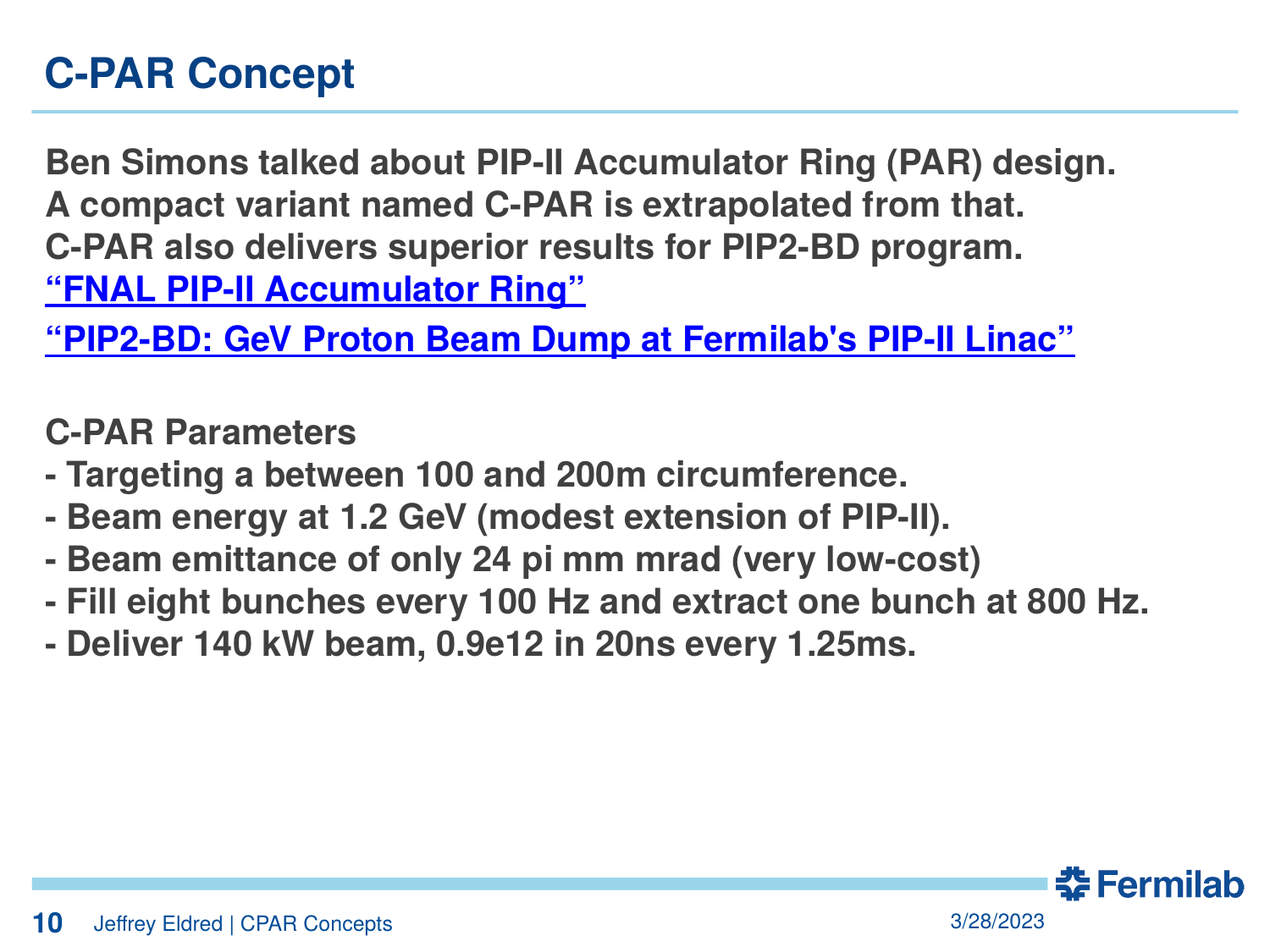

10
C-PAR Concept
Ben Simons talked about PIP-II Accumulator Ring (PAR) design.
A compact variant named C-PAR is extrapolated from that.
C-PAR also delivers superior results for PIP2-BD program.
“FNAL PIP-II Accumulator Ring”
“PIP2-BD: GeV Proton Beam Dump at Fermilab's PIP-II Linac”

C-PAR Parameters
- Targeting a between 100 and 200m circumference.
- Beam energy at 1.2 GeV (modest extension of PIP-II).
- Beam emittance of only 24 pi mm mrad (very low-cost)
- Fill eight bunches every 100 Hz and extract one bunch at 800 Hz.
- Deliver 140 kW beam, 0.9e12 in 20ns every 1.25ms.

10
3/28/2023
Jeffrey Eldred | CPAR Concepts